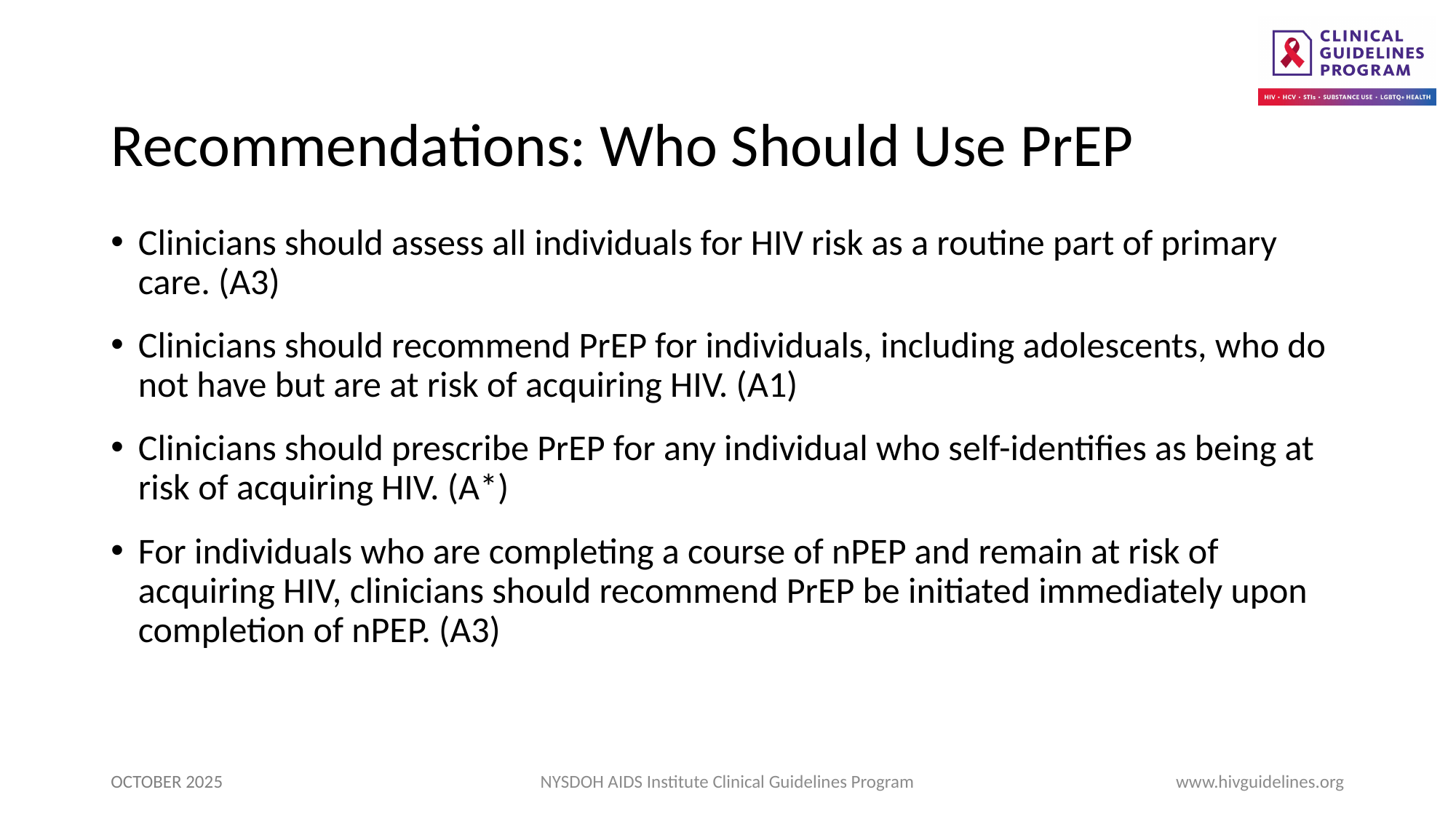

# Recommendations: Who Should Use PrEP
Clinicians should assess all individuals for HIV risk as a routine part of primary care. (A3)
Clinicians should recommend PrEP for individuals, including adolescents, who do not have but are at risk of acquiring HIV. (A1)
Clinicians should prescribe PrEP for any individual who self-identifies as being at risk of acquiring HIV. (A*)
For individuals who are completing a course of nPEP and remain at risk of acquiring HIV, clinicians should recommend PrEP be initiated immediately upon completion of nPEP. (A3)
OCTOBER 2025
NYSDOH AIDS Institute Clinical Guidelines Program
www.hivguidelines.org